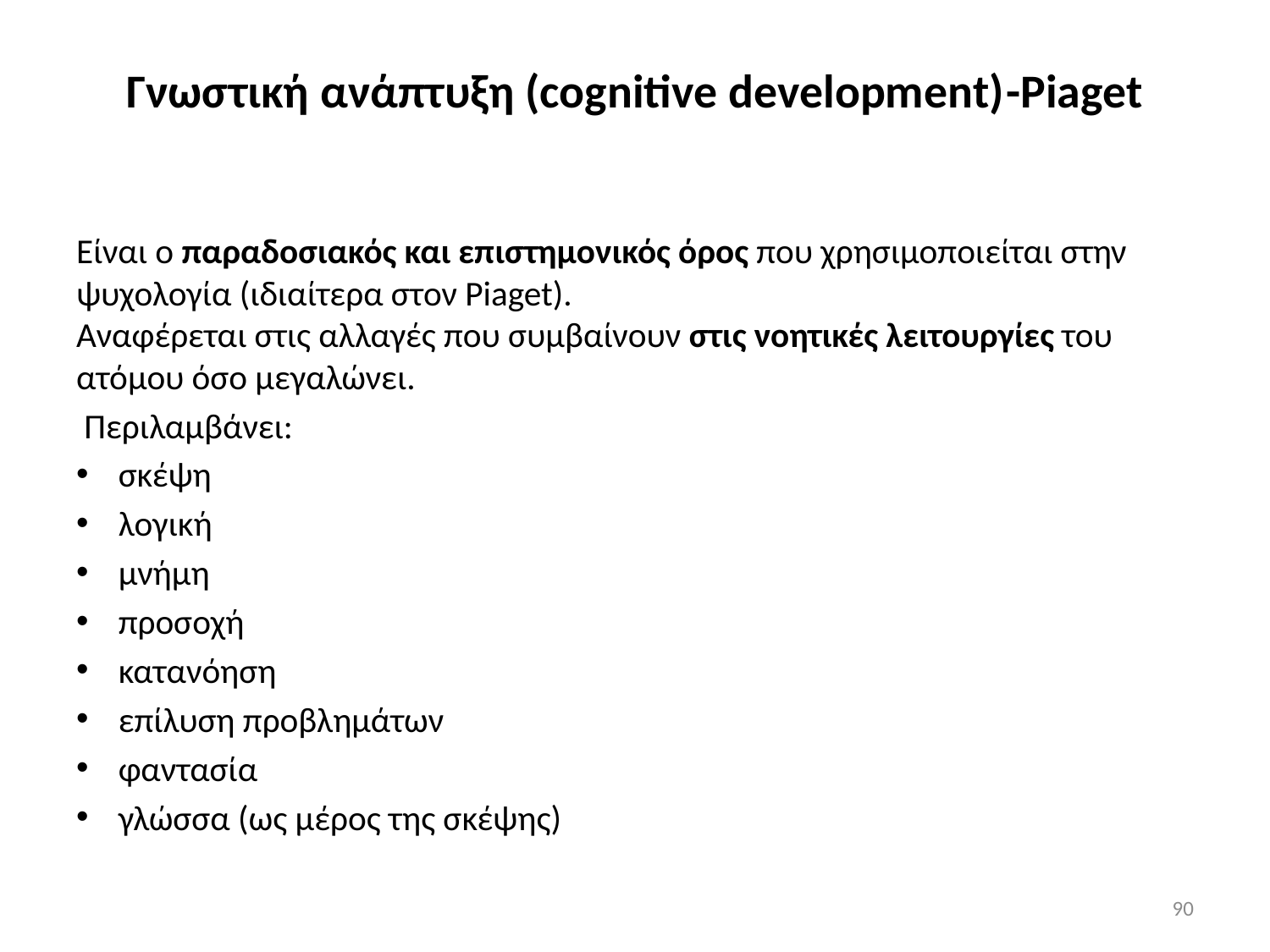

# Γνωστική ανάπτυξη (cognitive development)-Piaget
Είναι ο παραδοσιακός και επιστημονικός όρος που χρησιμοποιείται στην ψυχολογία (ιδιαίτερα στον Piaget).
Αναφέρεται στις αλλαγές που συμβαίνουν στις νοητικές λειτουργίες του ατόμου όσο μεγαλώνει.
 Περιλαμβάνει:
σκέψη
λογική
μνήμη
προσοχή
κατανόηση
επίλυση προβλημάτων
φαντασία
γλώσσα (ως μέρος της σκέψης)

90